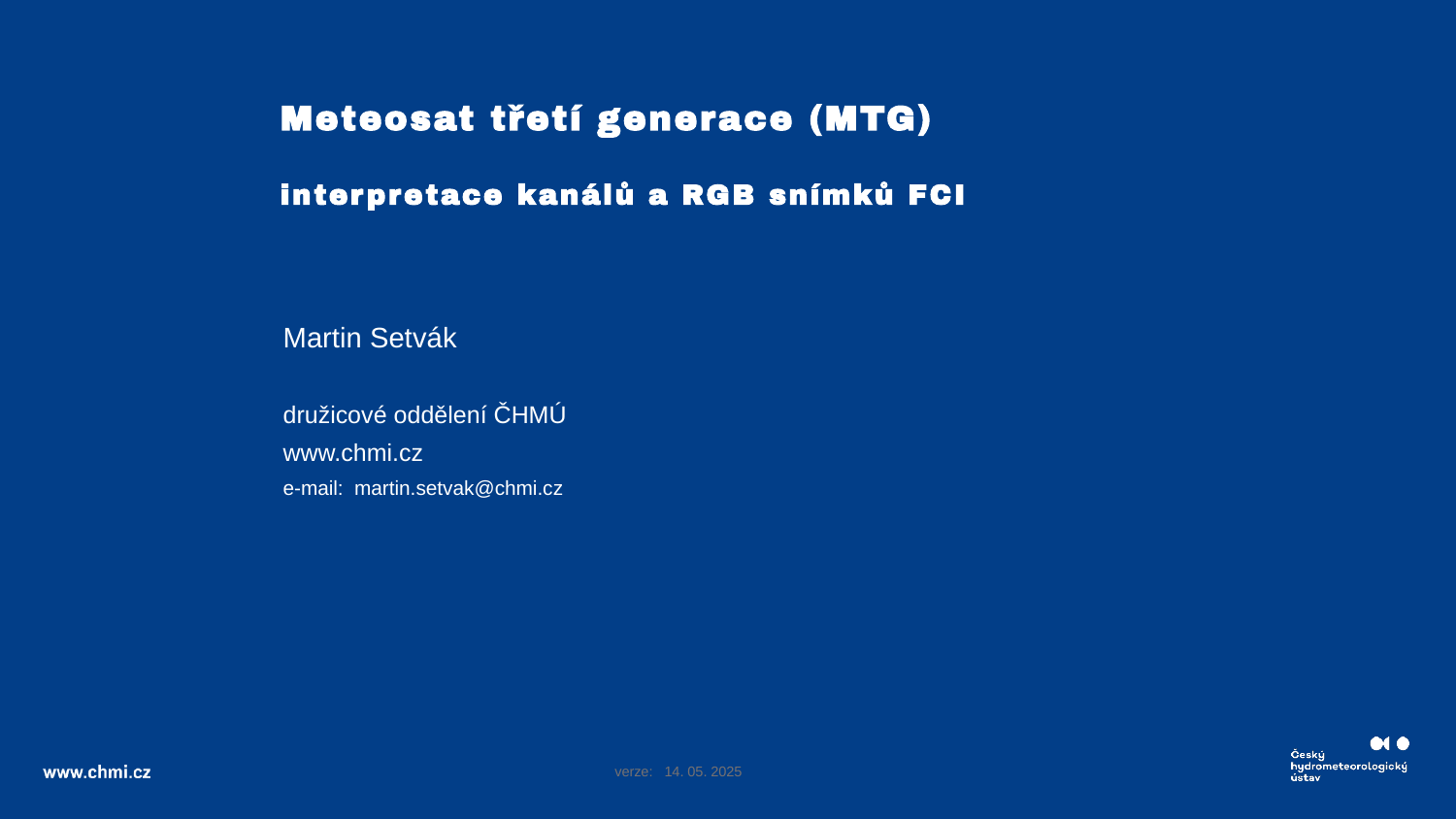

# Meteosat třetí generace (MTG) interpretace kanálů a RGB snímků FCI
Martin Setvák

družicové oddělení ČHMÚ
www.chmi.cz
e-mail:  martin.setvak@chmi.cz

verze:   14. 05. 2025